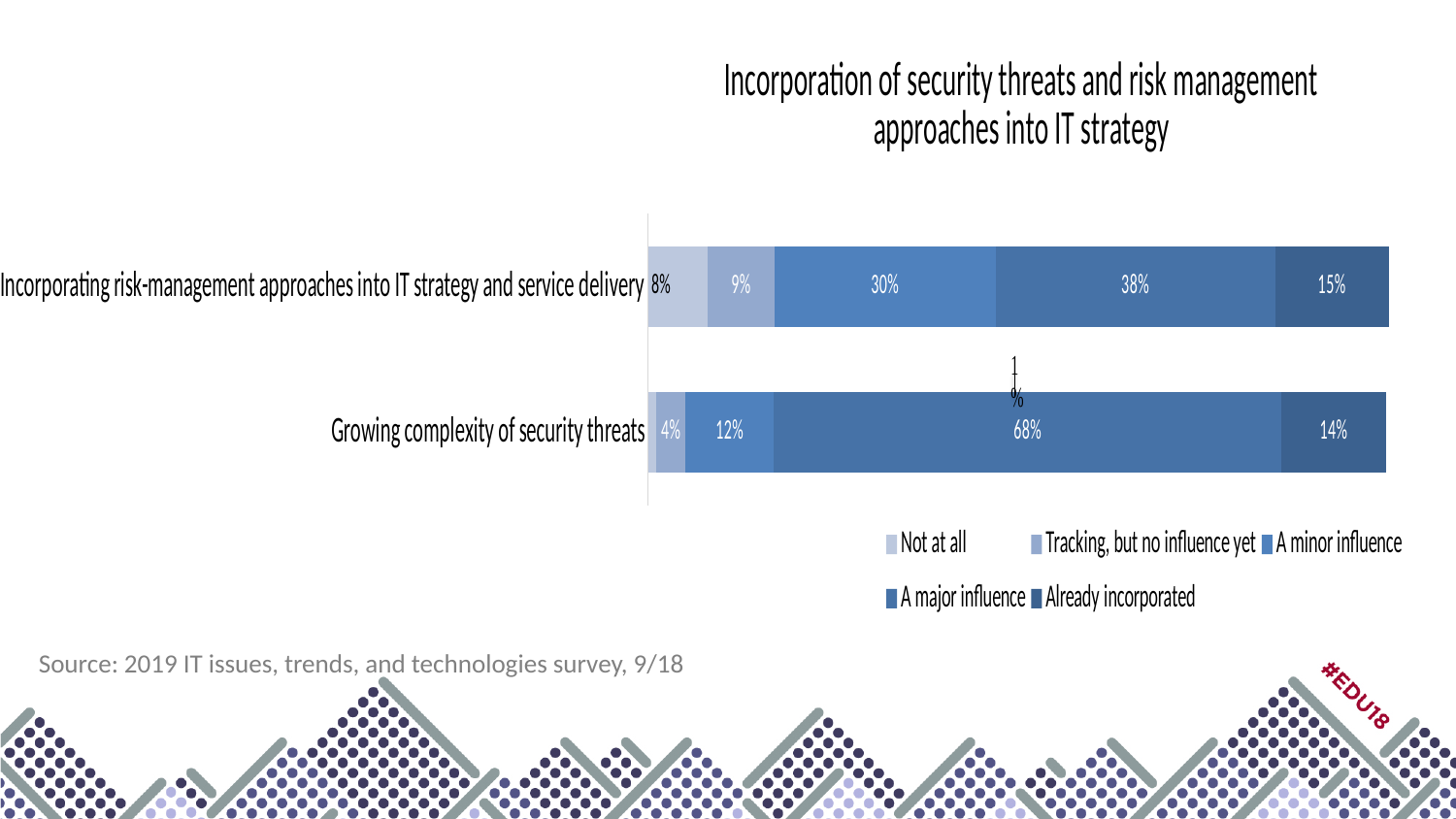

### Chart: Incorporation of security threats and risk management approaches into IT strategy

| Category | Not at all | Tracking, but no influence yet | A minor influence | A major influence | Already incorporated |
|---|---|---|---|---|---|
| Growing complexity of security threats | 0.01075 | 0.03943 | 0.11828 | 0.681 | 0.13978 |
| Incorporating risk-management approaches into IT strategy and service delivery | 0.07942 | 0.09025 | 0.29603 | 0.37545 | 0.15162 |
Source: 2019 IT issues, trends, and technologies survey, 9/18